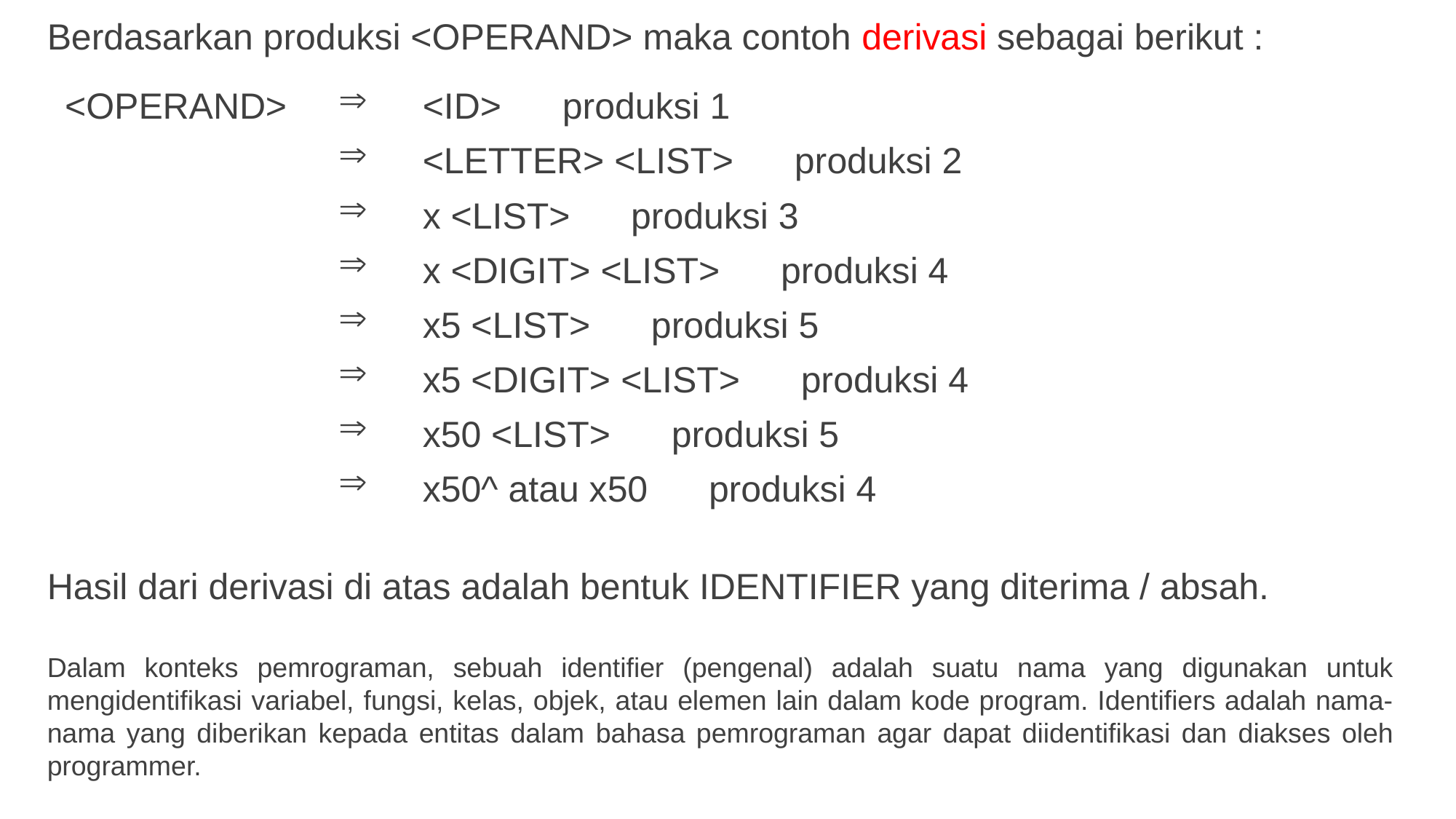

Berdasarkan produksi <OPERAND> maka contoh derivasi sebagai berikut :
| <OPERAND> | ⇒ | <ID> produksi 1 |
| --- | --- | --- |
|  | ⇒ | <LETTER> <LIST> produksi 2 |
|  | ⇒ | x <LIST> produksi 3 |
|  | ⇒ | x <DIGIT> <LIST> produksi 4 |
|  | ⇒ | x5 <LIST> produksi 5 |
|  | ⇒ | x5 <DIGIT> <LIST> produksi 4 |
|  | ⇒ | x50 <LIST> produksi 5 |
|  | ⇒ | x50^ atau x50 produksi 4 |
Hasil dari derivasi di atas adalah bentuk IDENTIFIER yang diterima / absah.

Dalam konteks pemrograman, sebuah identifier (pengenal) adalah suatu nama yang digunakan untuk mengidentifikasi variabel, fungsi, kelas, objek, atau elemen lain dalam kode program. Identifiers adalah nama-nama yang diberikan kepada entitas dalam bahasa pemrograman agar dapat diidentifikasi dan diakses oleh programmer.